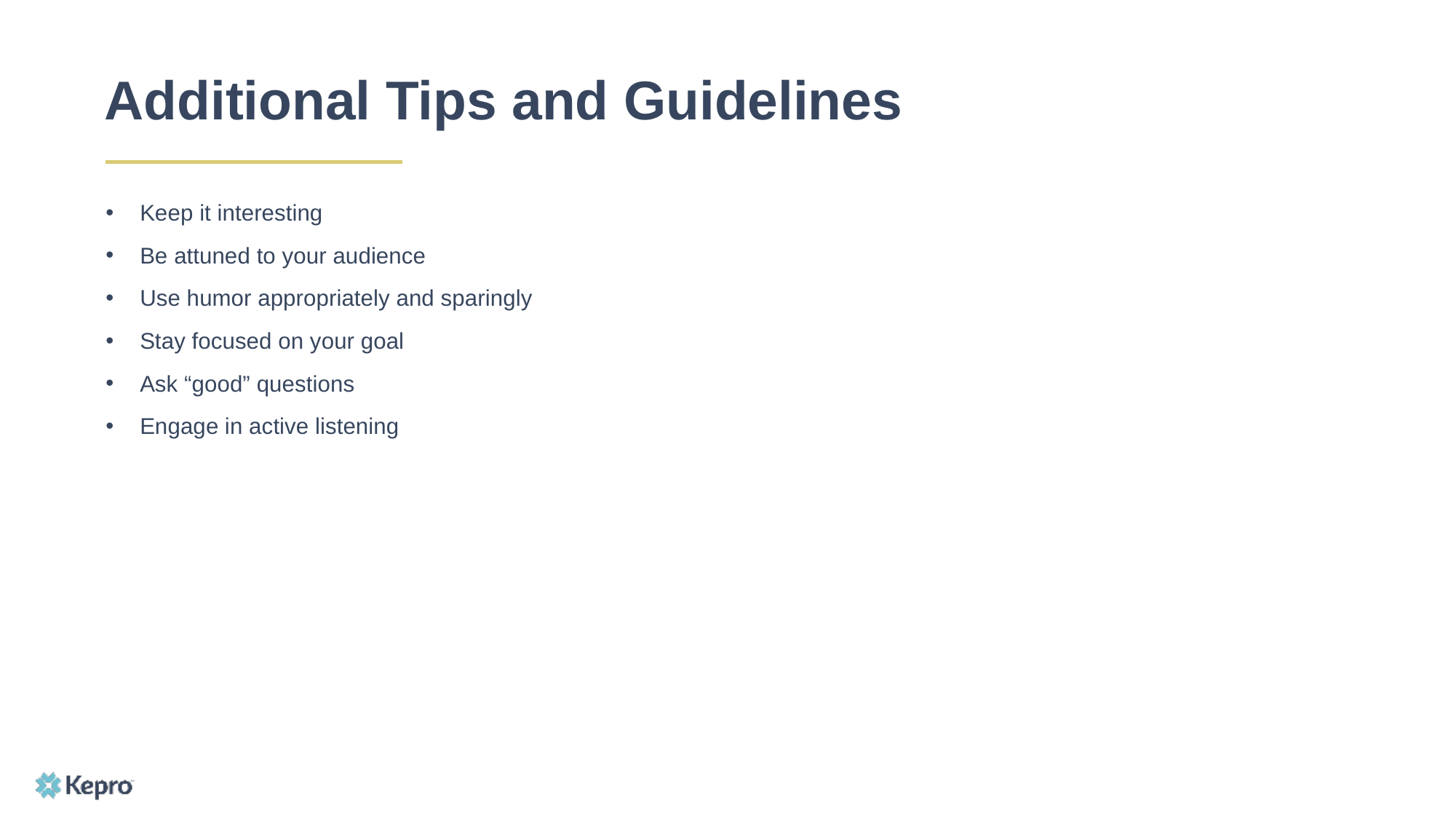

# Additional Tips and Guidelines
Keep it interesting
Be attuned to your audience
Use humor appropriately and sparingly
Stay focused on your goal
Ask “good” questions
Engage in active listening